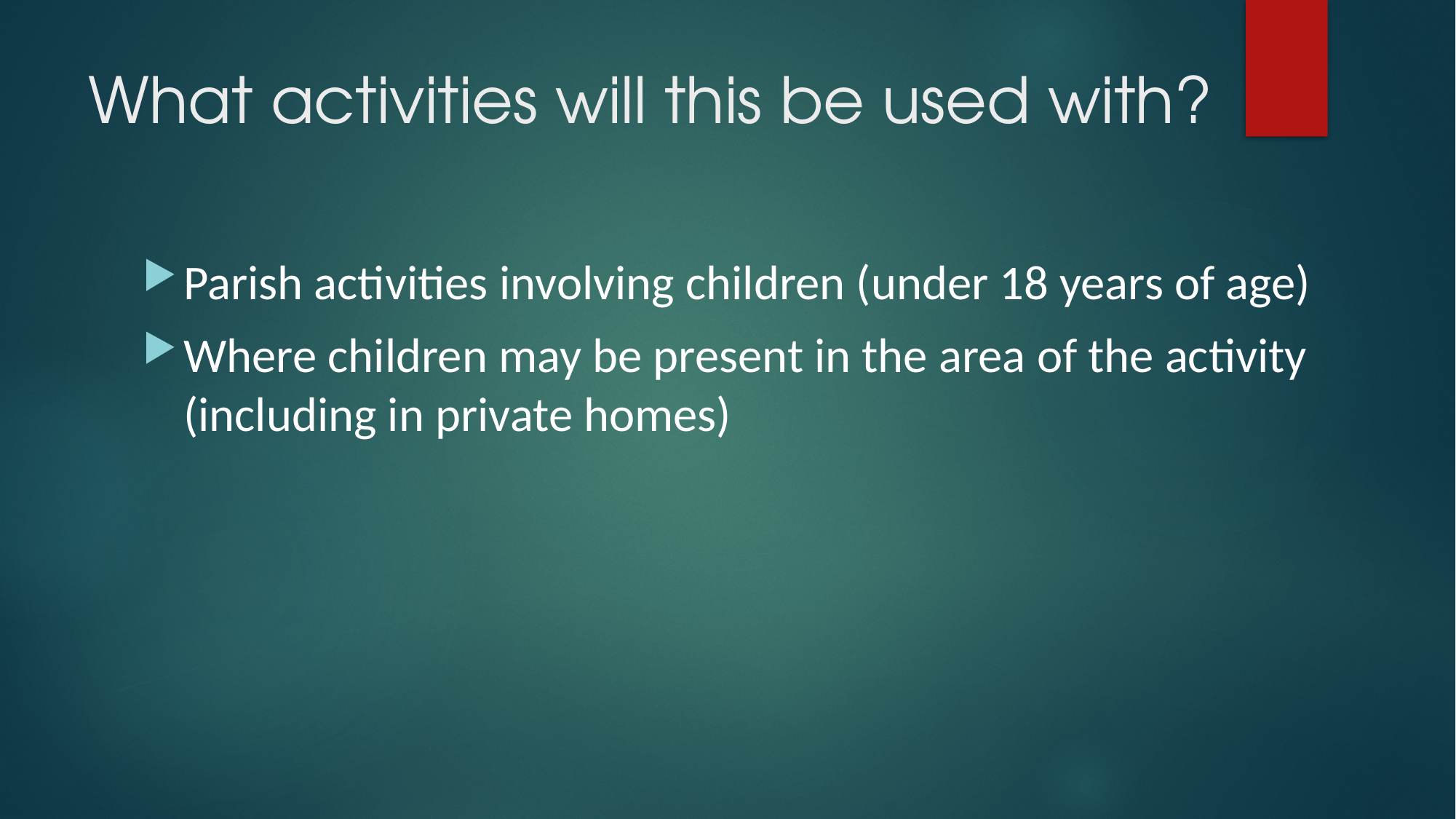

# What activities will this be used with?
Parish activities involving children (under 18 years of age)
Where children may be present in the area of the activity (including in private homes)